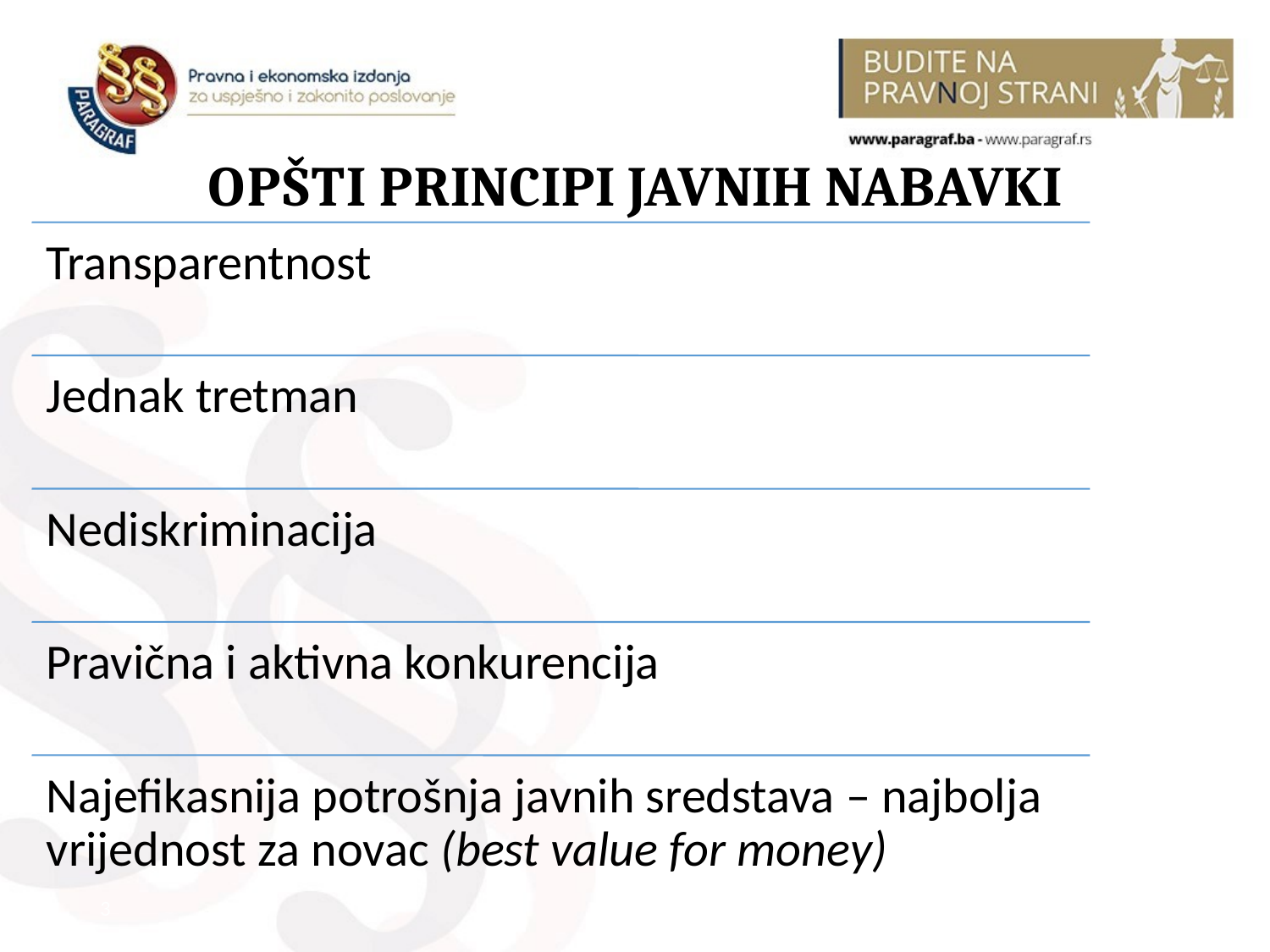

# OPŠTI PRINCIPI JAVNIH NABAVKI
Transparentnost
Jednak tretman
Nediskriminacija
Pravična i aktivna konkurencija
Najefikasnija potrošnja javnih sredstava – najbolja vrijednost za novac (best value for money)
3